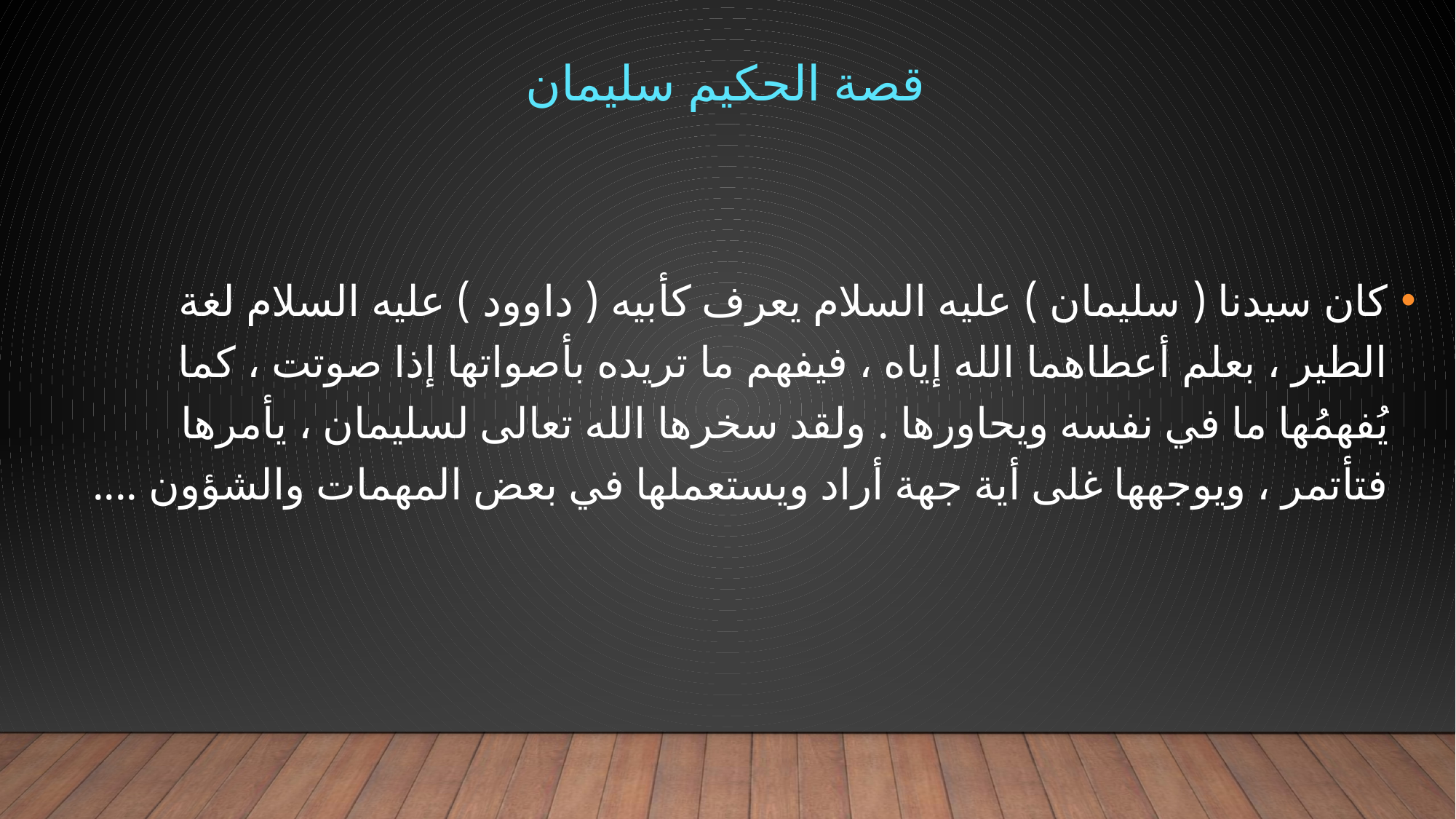

# قصة الحكيم سليمان
كان سيدنا ( سليمان ) عليه السلام يعرف كأبيه ( داوود ) عليه السلام لغة الطير ، بعلم أعطاهما الله إياه ، فيفهم ما تريده بأصواتها إذا صوتت ، كما يُفهمُها ما في نفسه ويحاورها . ولقد سخرها الله تعالى لسليمان ، يأمرها فتأتمر ، ويوجهها غلى أية جهة أراد ويستعملها في بعض المهمات والشؤون ....